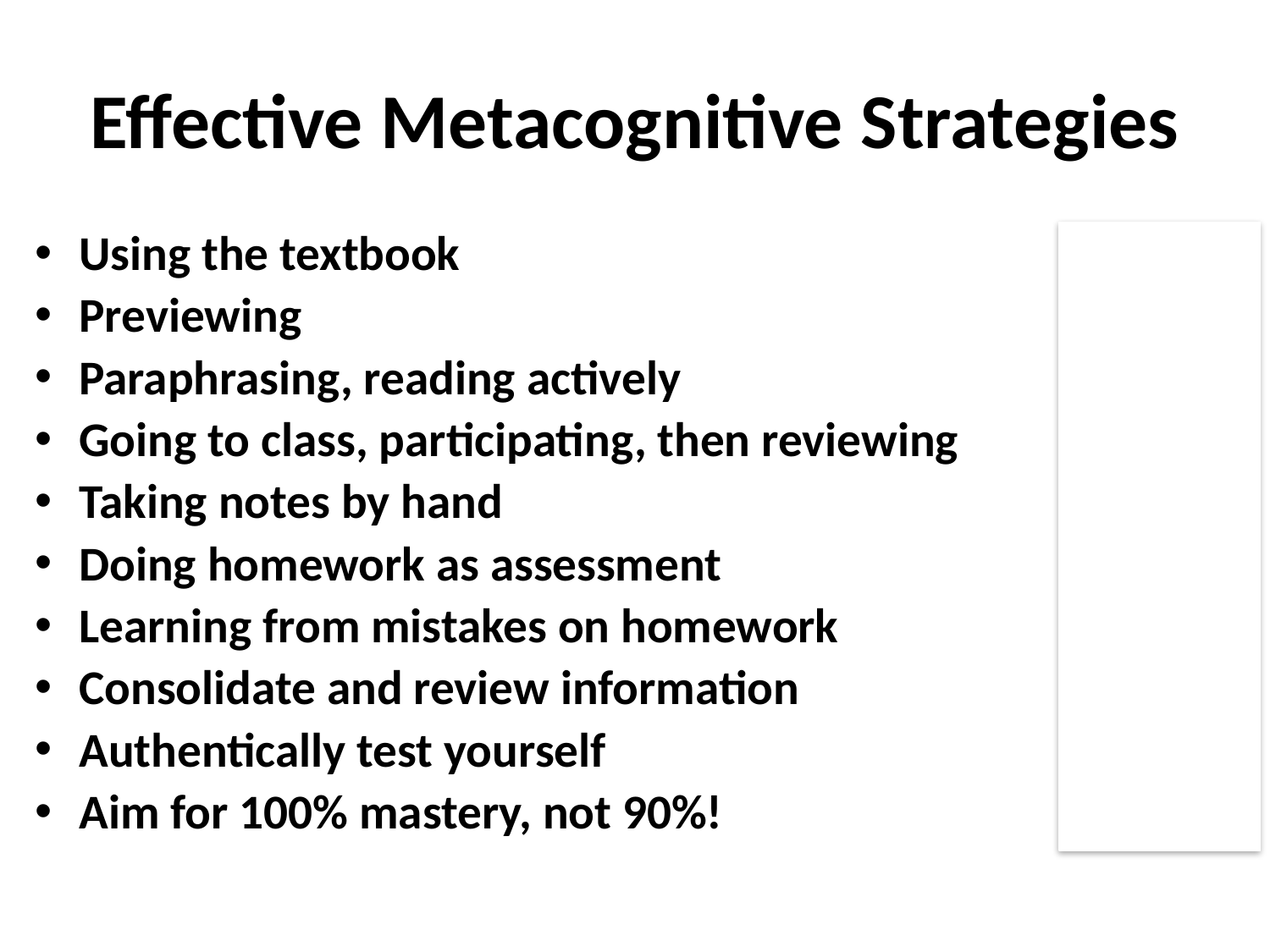

# Effective Metacognitive Strategies
Using the textbook
Previewing
Paraphrasing, reading actively
Going to class, participating, then reviewing
Taking notes by hand
Doing homework as assessment
Learning from mistakes on homework
Consolidate and review information
Authentically test yourself
Aim for 100% mastery, not 90%!

Before class

In class

After class

Preparing for tests & quizzes